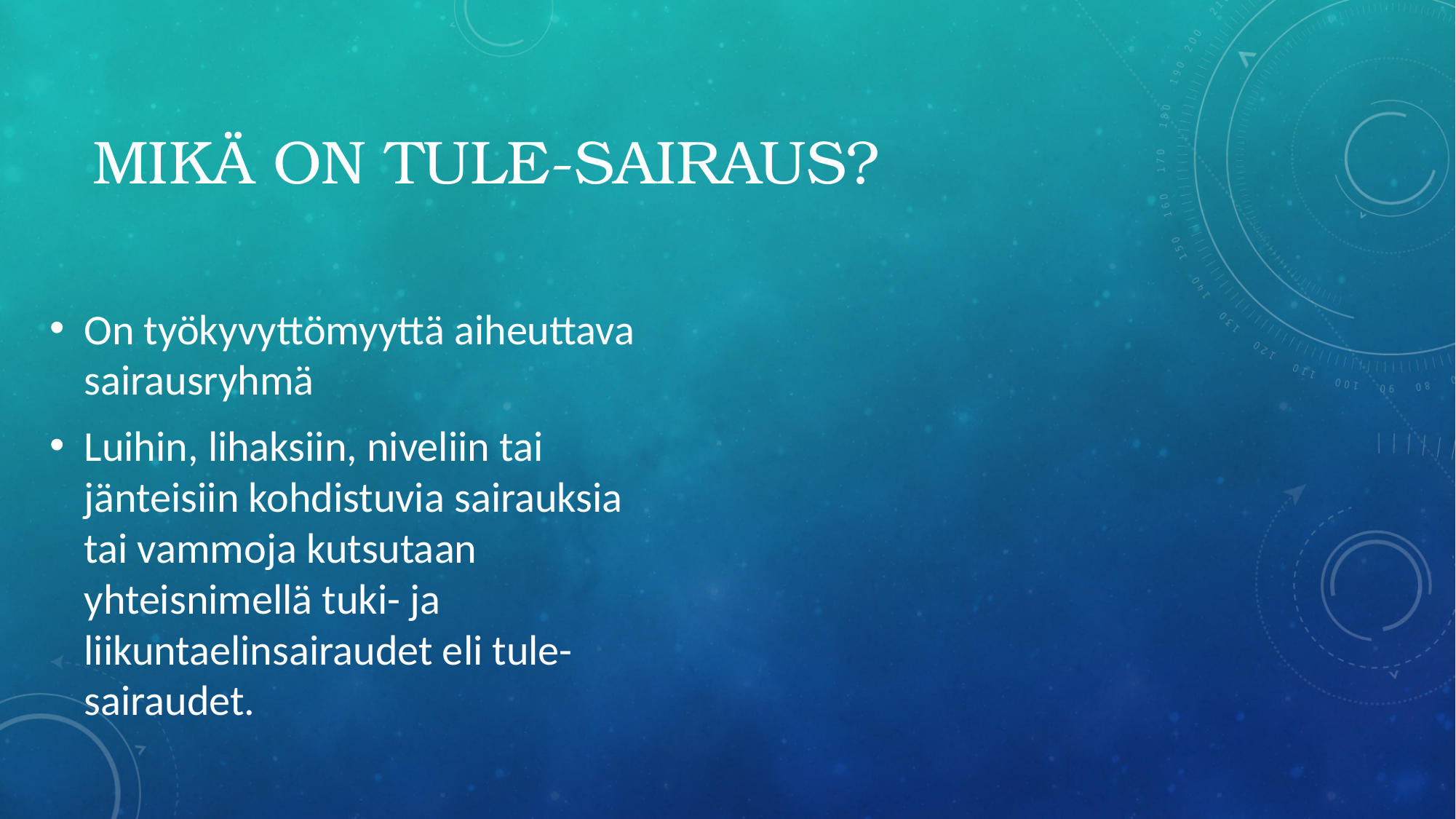

# MIKÄ ON TULE-SAIRAUS?

On työkyvyttömyyttä aiheuttava sairausryhmä
Luihin, lihaksiin, niveliin tai jänteisiin kohdistuvia sairauksia tai vammoja kutsutaan yhteisnimellä tuki- ja liikuntaelinsairaudet eli tule- sairaudet.